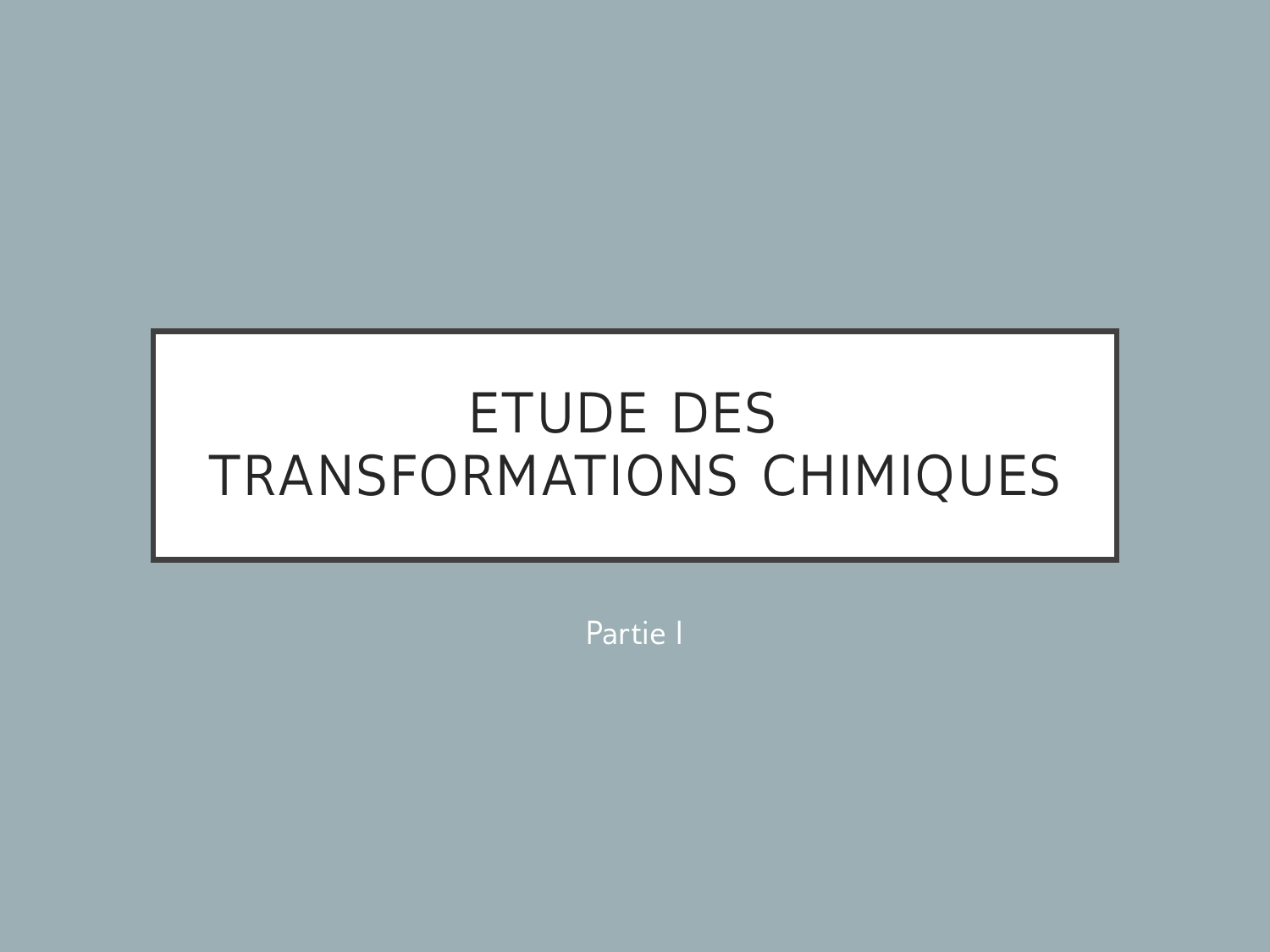

# Etude des transformations chimiques
Partie I